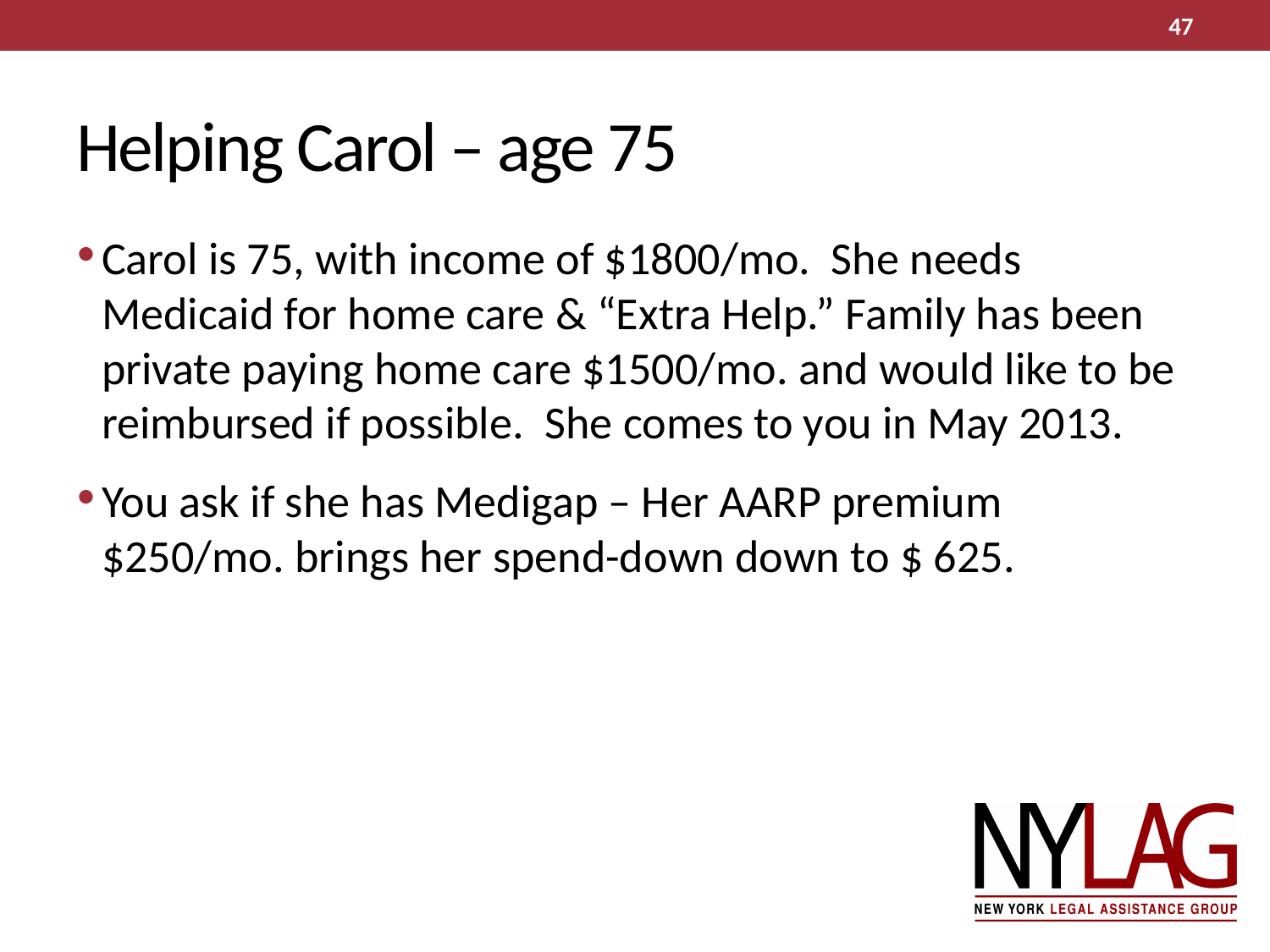

47
# Helping Carol – age 75
Carol is 75, with income of $1800/mo.  She needs Medicaid for home care & “Extra Help.” Family has been private paying home care $1500/mo. and would like to be reimbursed if possible.  She comes to you in May 2013.
You ask if she has Medigap – Her AARP premium $250/mo. brings her spend-down down to $ 625.